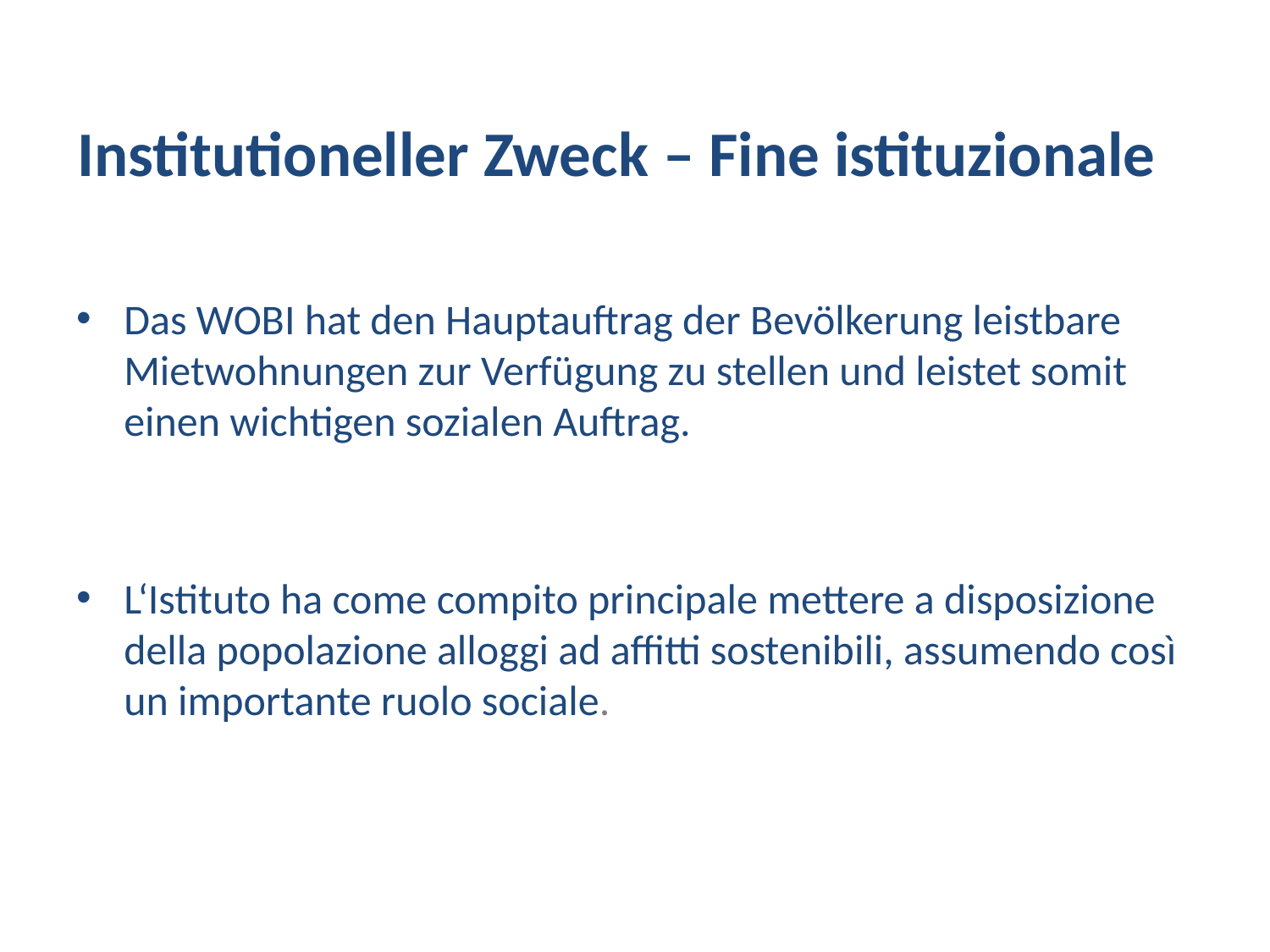

# Institutioneller Zweck – Fine istituzionale
Das WOBI hat den Hauptauftrag der Bevölkerung leistbare Mietwohnungen zur Verfügung zu stellen und leistet somit einen wichtigen sozialen Auftrag.

L‘Istituto ha come compito principale mettere a disposizione della popolazione alloggi ad affitti sostenibili, assumendo così un importante ruolo sociale.